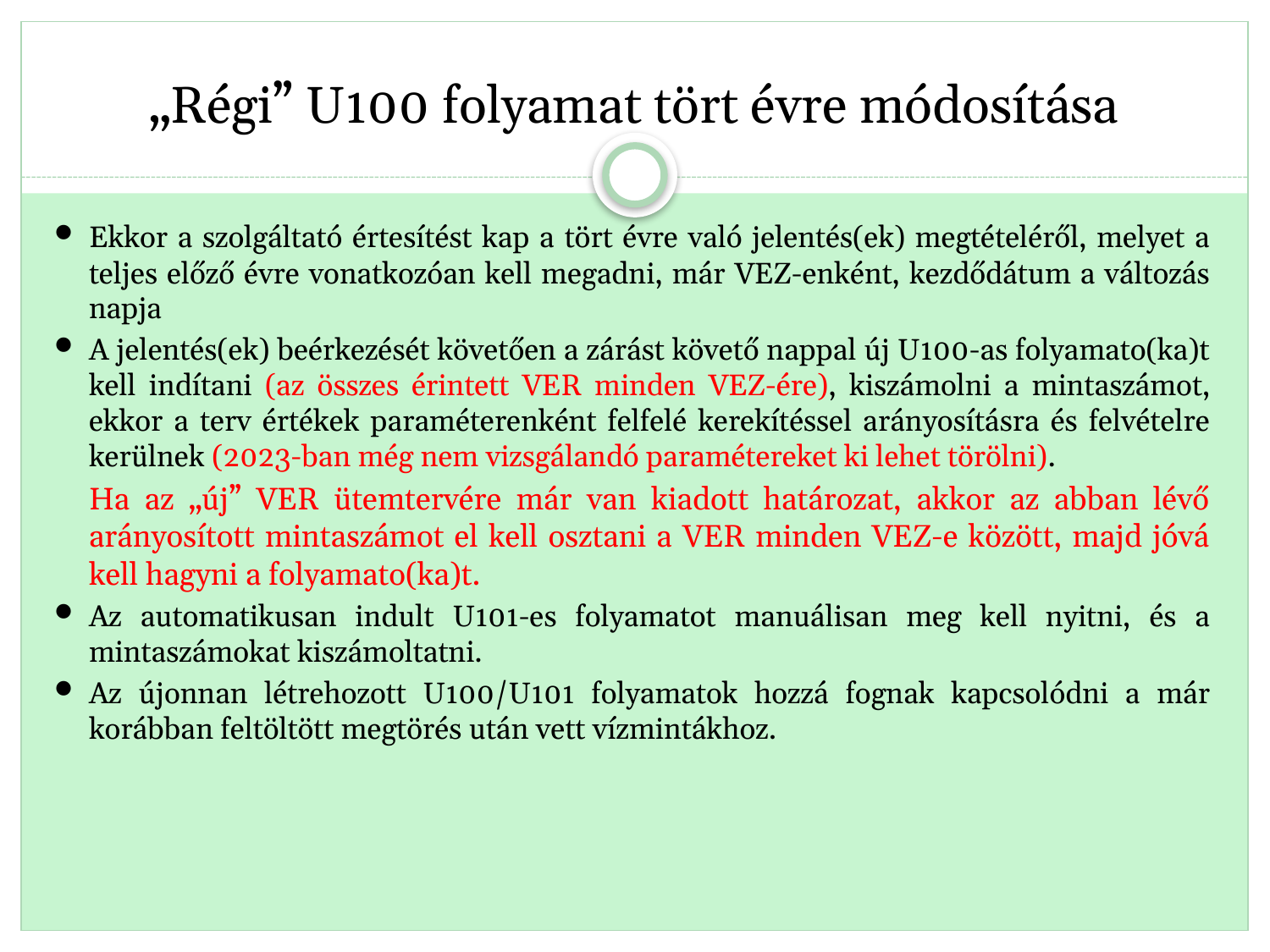

„Régi” U100 folyamat tört évre módosítása
Ekkor a szolgáltató értesítést kap a tört évre való jelentés(ek) megtételéről, melyet a teljes előző évre vonatkozóan kell megadni, már VEZ-enként, kezdődátum a változás napja
A jelentés(ek) beérkezését követően a zárást követő nappal új U100-as folyamato(ka)t kell indítani (az összes érintett VER minden VEZ-ére), kiszámolni a mintaszámot, ekkor a terv értékek paraméterenként felfelé kerekítéssel arányosításra és felvételre kerülnek (2023-ban még nem vizsgálandó paramétereket ki lehet törölni).
Ha az „új” VER ütemtervére már van kiadott határozat, akkor az abban lévő arányosított mintaszámot el kell osztani a VER minden VEZ-e között, majd jóvá kell hagyni a folyamato(ka)t.
Az automatikusan indult U101-es folyamatot manuálisan meg kell nyitni, és a mintaszámokat kiszámoltatni.
Az újonnan létrehozott U100/U101 folyamatok hozzá fognak kapcsolódni a már korábban feltöltött megtörés után vett vízmintákhoz.